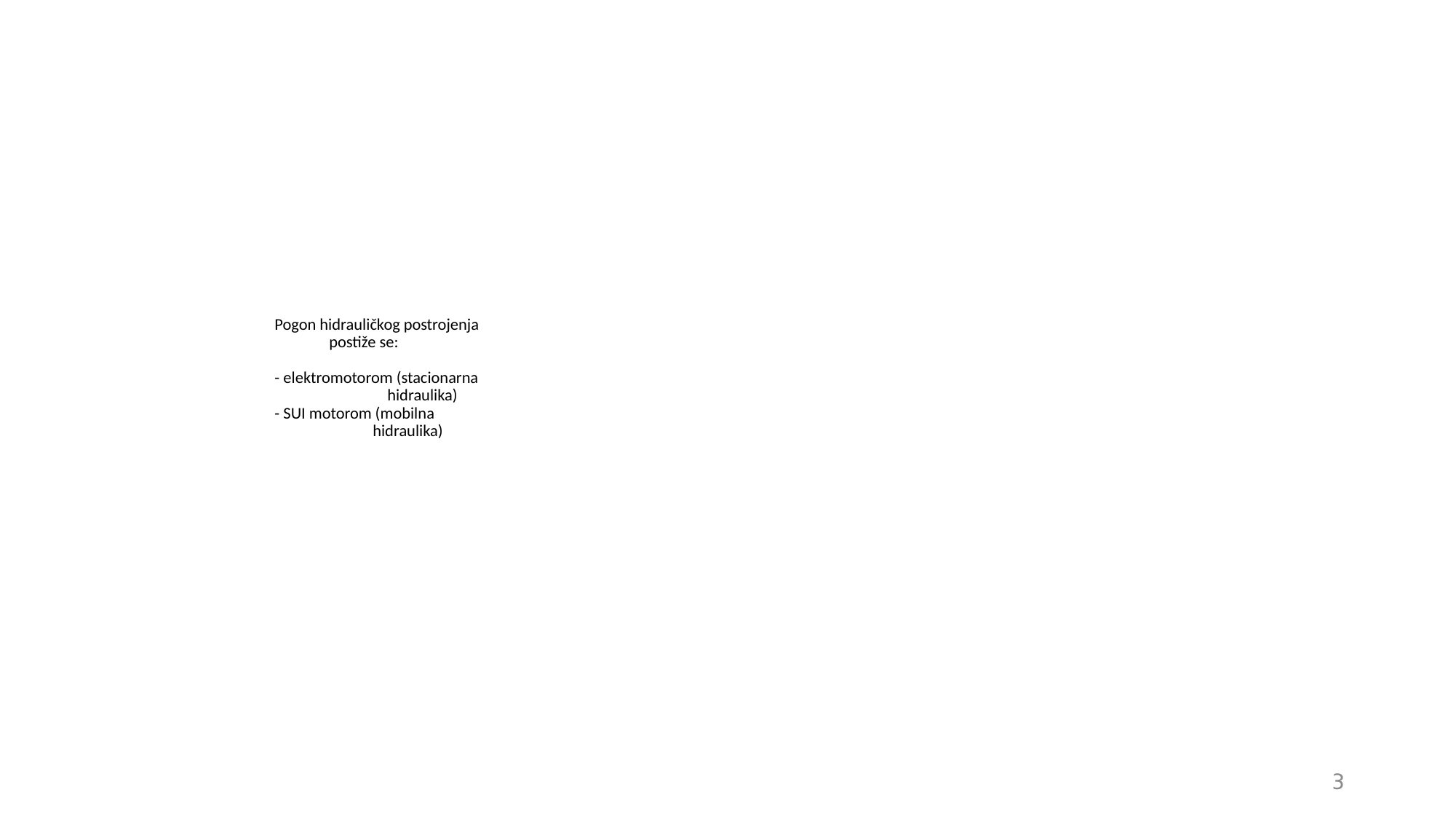

# Pogon hidrauličkog postrojenja postiže se: - elektromotorom (stacionarna hidraulika) - SUI motorom (mobilna hidraulika)
3